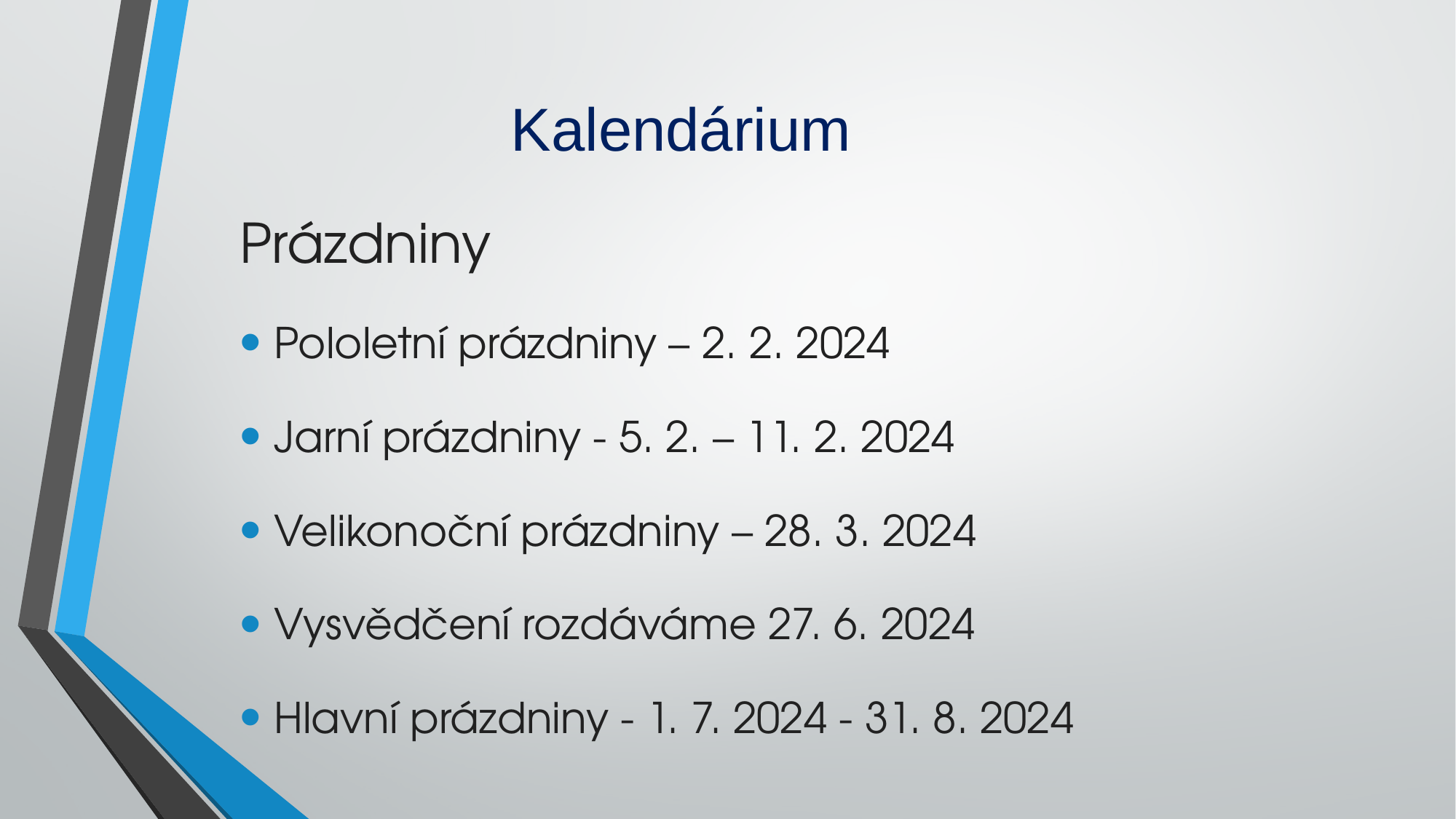

# Kalendárium
Prázdniny
Pololetní prázdniny – 2. 2. 2024
Jarní prázdniny - 5. 2. – 11. 2. 2024
Velikonoční prázdniny – 28. 3. 2024
Vysvědčení rozdáváme 27. 6. 2024
Hlavní prázdniny - 1. 7. 2024 - 31. 8. 2024